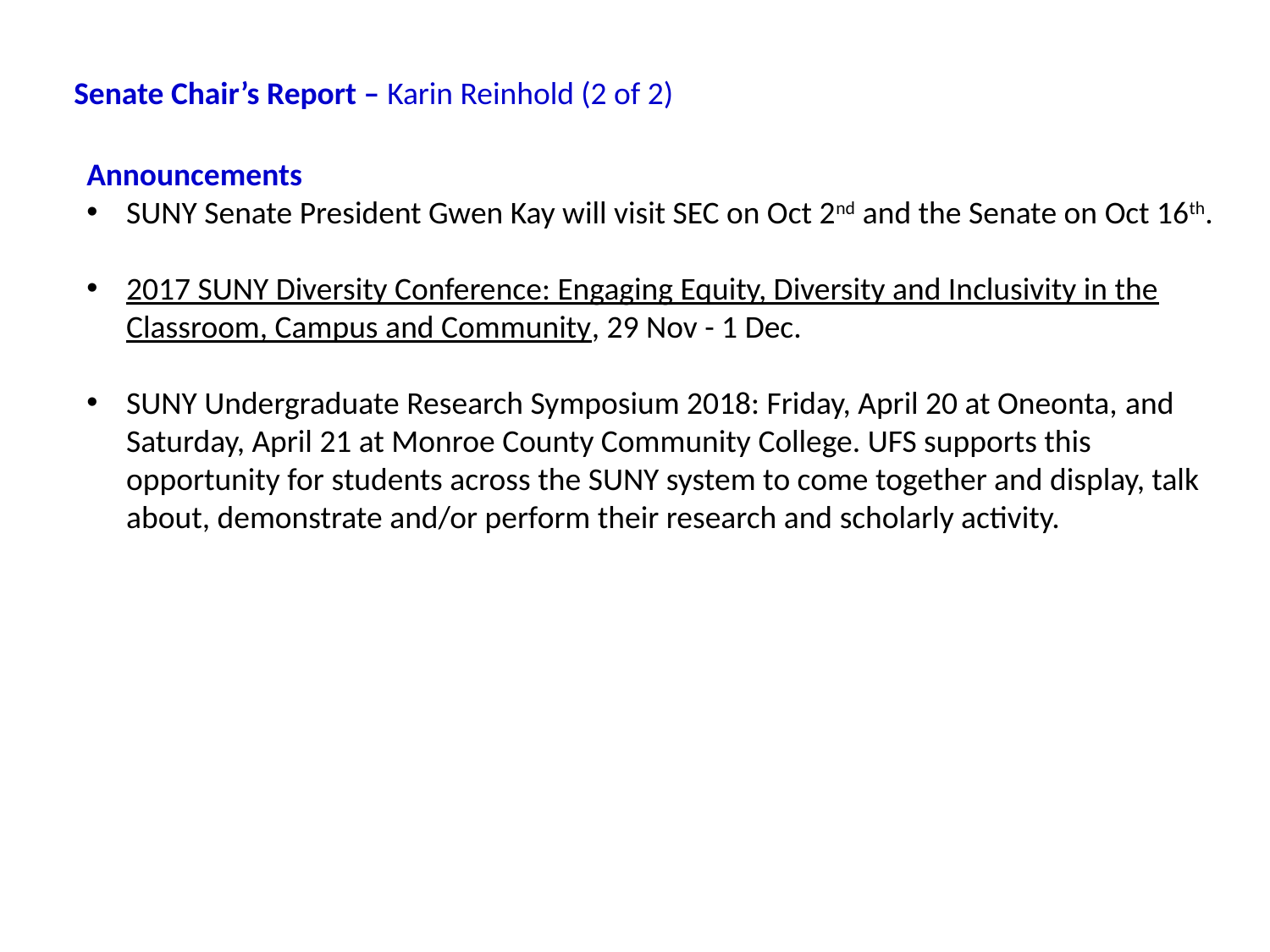

Senate Chair’s Report – Karin Reinhold (2 of 2)
Announcements
SUNY Senate President Gwen Kay will visit SEC on Oct 2nd and the Senate on Oct 16th.

2017 SUNY Diversity Conference: Engaging Equity, Diversity and Inclusivity in the Classroom, Campus and Community, 29 Nov - 1 Dec.

SUNY Undergraduate Research Symposium 2018: Friday, April 20 at Oneonta, and Saturday, April 21 at Monroe County Community College. UFS supports this opportunity for students across the SUNY system to come together and display, talk about, demonstrate and/or perform their research and scholarly activity.